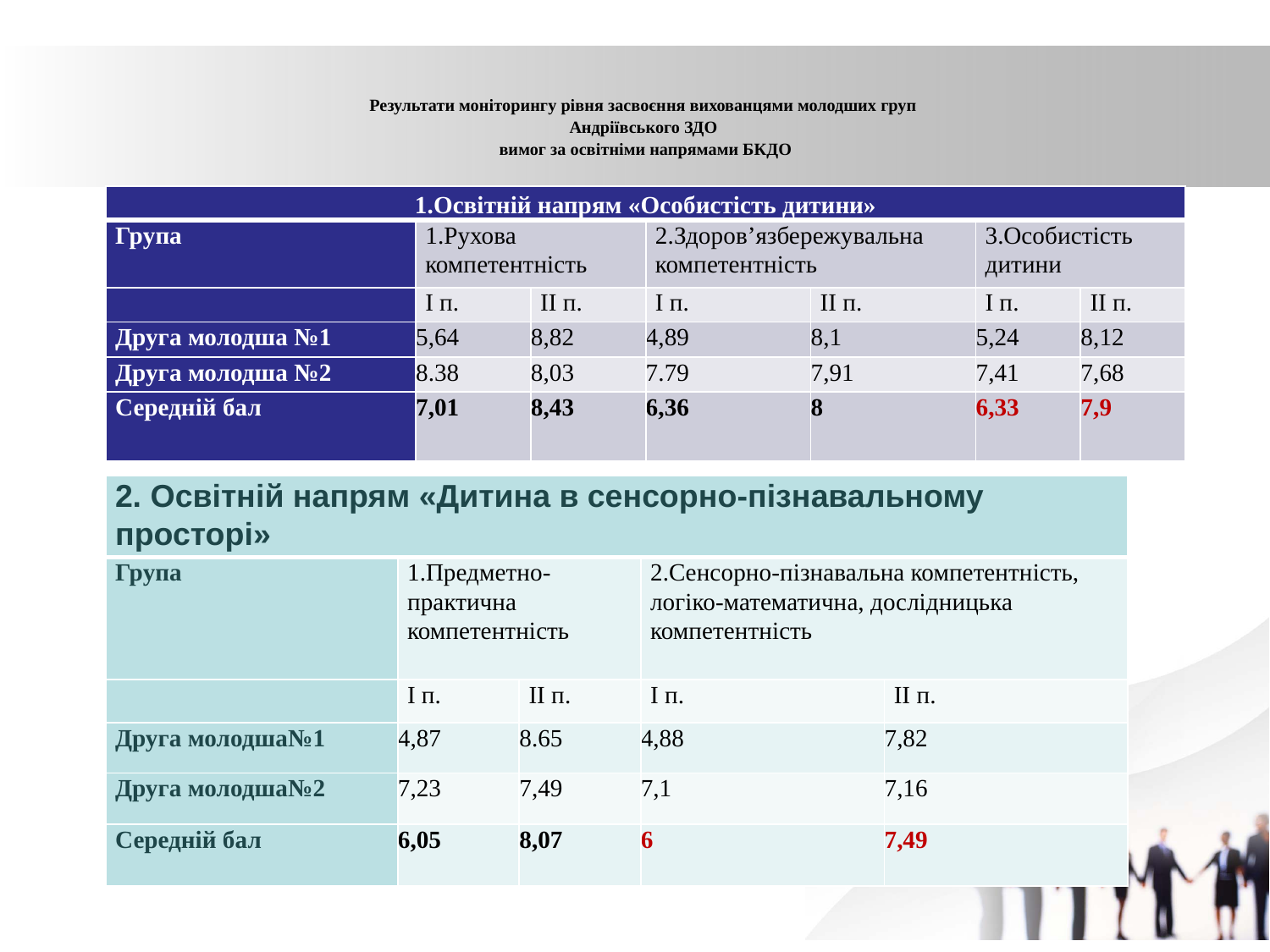

# Результати моніторингу рівня засвоєння вихованцями молодших груп Андріївського ЗДО вимог за освітніми напрямами БКДО
| 1.Освітній напрям «Особистість дитини» |  |  |  |  |  |  |
| --- | --- | --- | --- | --- | --- | --- |
| Група | 1.Рухова компетентність |  | 2.Здоров’язбережувальна компетентність |  | 3.Особистість дитини |  |
|  | І п. | ІІ п. | І п. | ІІ п. | І п. | ІІ п. |
| Друга молодша №1 | 5,64 | 8,82 | 4,89 | 8,1 | 5,24 | 8,12 |
| Друга молодша №2 | 8.38 | 8,03 | 7.79 | 7,91 | 7,41 | 7,68 |
| Середній бал | 7,01 | 8,43 | 6,36 | 8 | 6,33 | 7,9 |
| 2. Освітній напрям «Дитина в сенсорно-пізнавальному просторі» |  |  |  |  |
| --- | --- | --- | --- | --- |
| Група | 1.Предметно-практична компетентність |  | 2.Сенсорно-пізнавальна компетентність, логіко-математична, дослідницька компетентність |  |
|  | І п. | ІІ п. | І п. | ІІ п. |
| Друга молодша№1 | 4,87 | 8.65 | 4,88 | 7,82 |
| Друга молодша№2 | 7,23 | 7,49 | 7,1 | 7,16 |
| Середній бал | 6,05 | 8,07 | 6 | 7,49 |